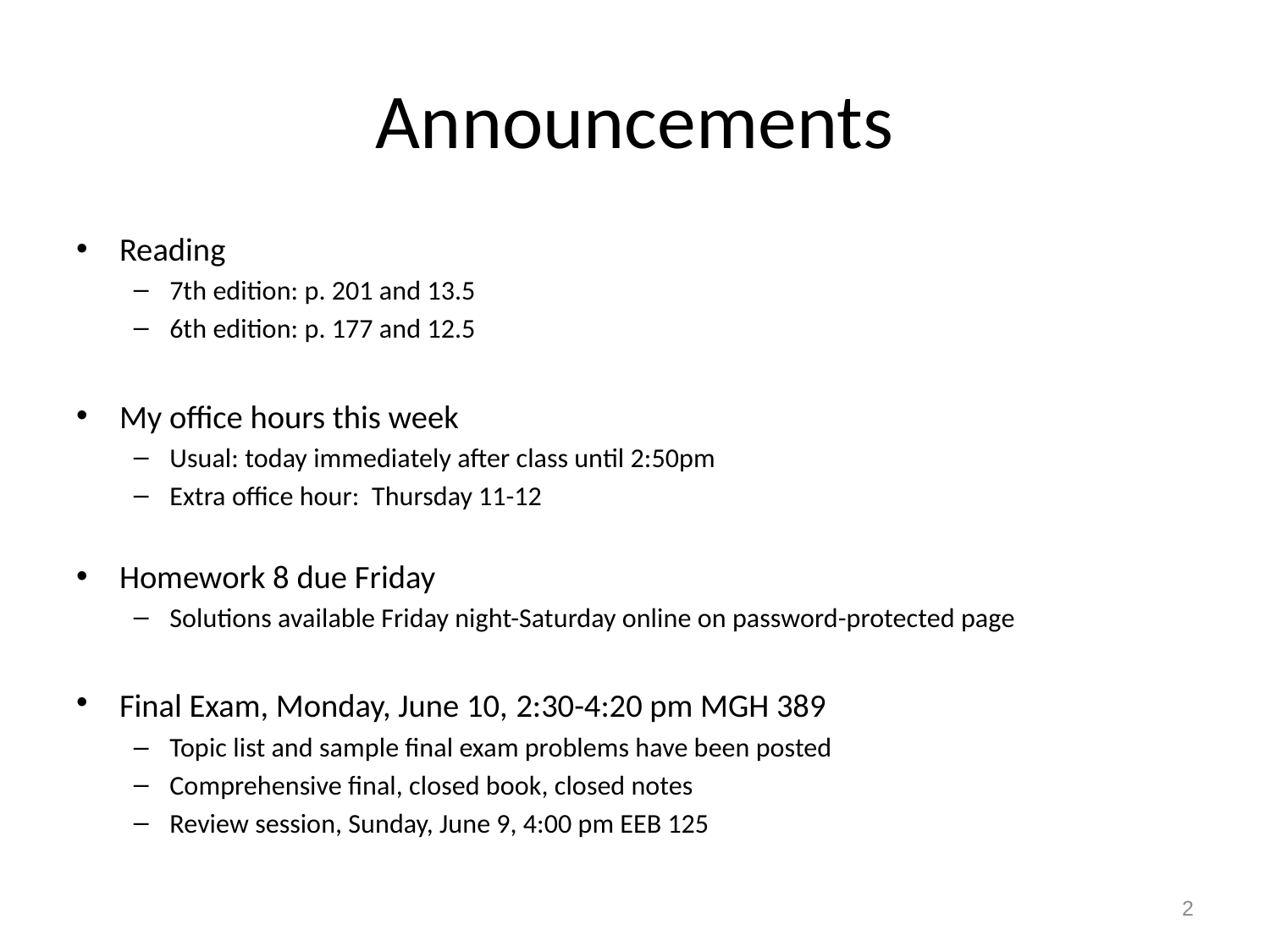

# Announcements
Reading
7th edition: p. 201 and 13.5
6th edition: p. 177 and 12.5

My office hours this week
Usual: today immediately after class until 2:50pm
Extra office hour:  Thursday 11-12

Homework 8 due Friday
Solutions available Friday night-Saturday online on password-protected page

Final Exam, Monday, June 10, 2:30-4:20 pm MGH 389
Topic list and sample final exam problems have been posted
Comprehensive final, closed book, closed notes
Review session, Sunday, June 9, 4:00 pm EEB 125
2